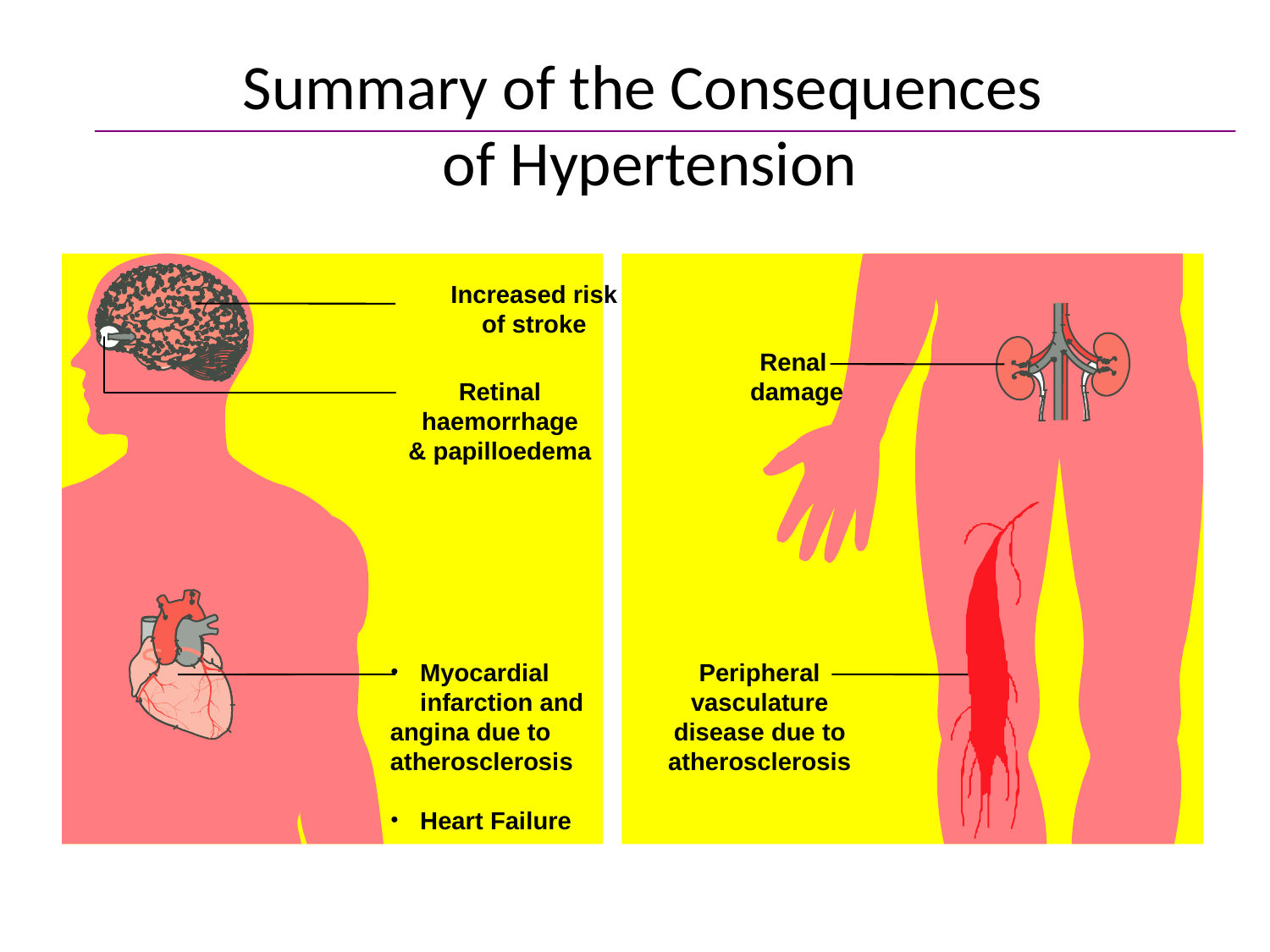

# Summary of the Consequences of Hypertension

Increased risk
of stroke

Retinal
haemorrhage
& papilloedema

Renal
 damage

Peripheral
vasculature
disease due to
atherosclerosis

Myocardial
infarction and
angina due to
atherosclerosis

Heart Failure